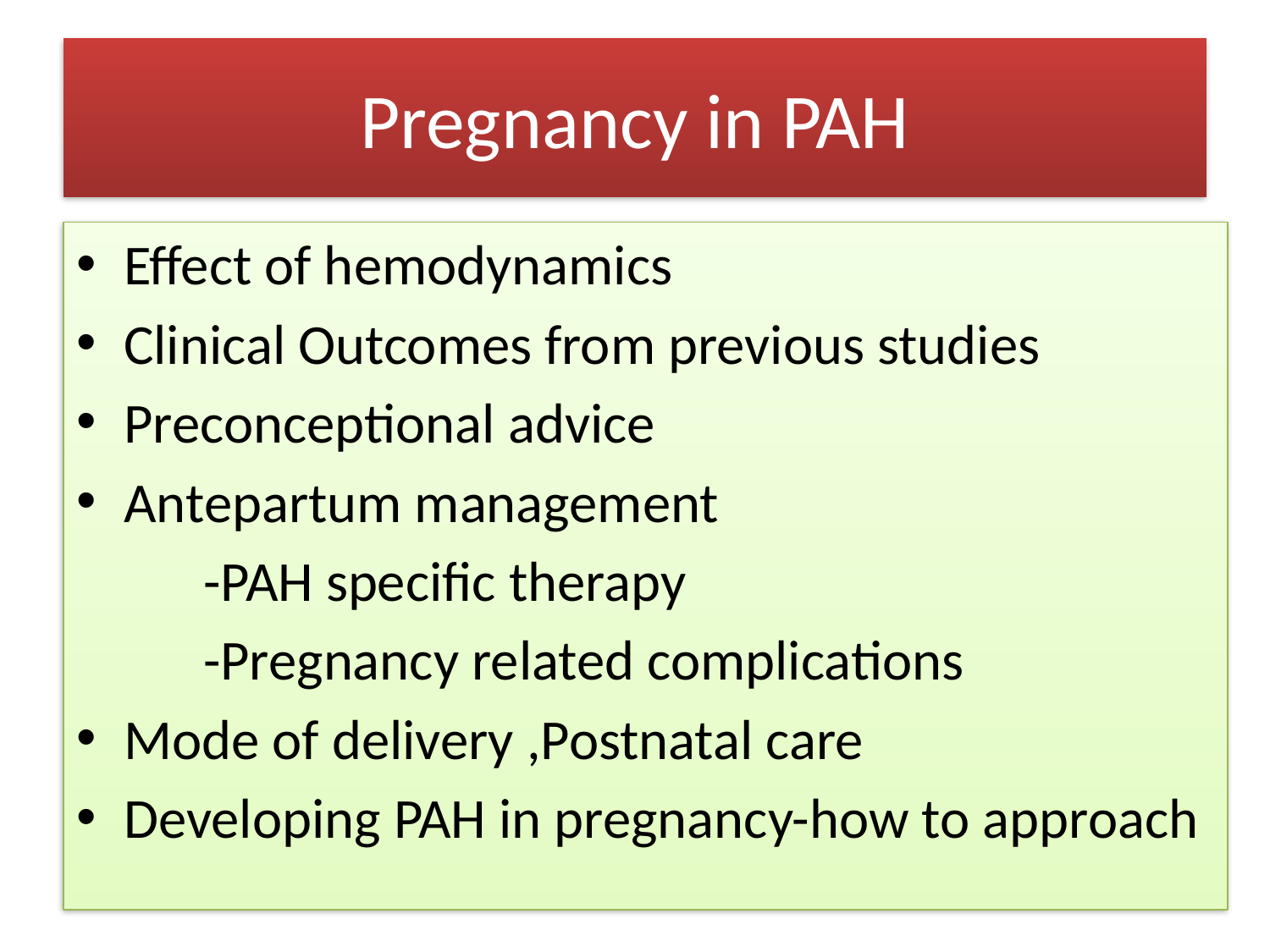

# Pregnancy in PAH
Effect of hemodynamics
Clinical Outcomes from previous studies
Preconceptional advice
Antepartum management
          -PAH specific therapy
          -Pregnancy related complications
Mode of delivery ,Postnatal care
Developing PAH in pregnancy-how to approach